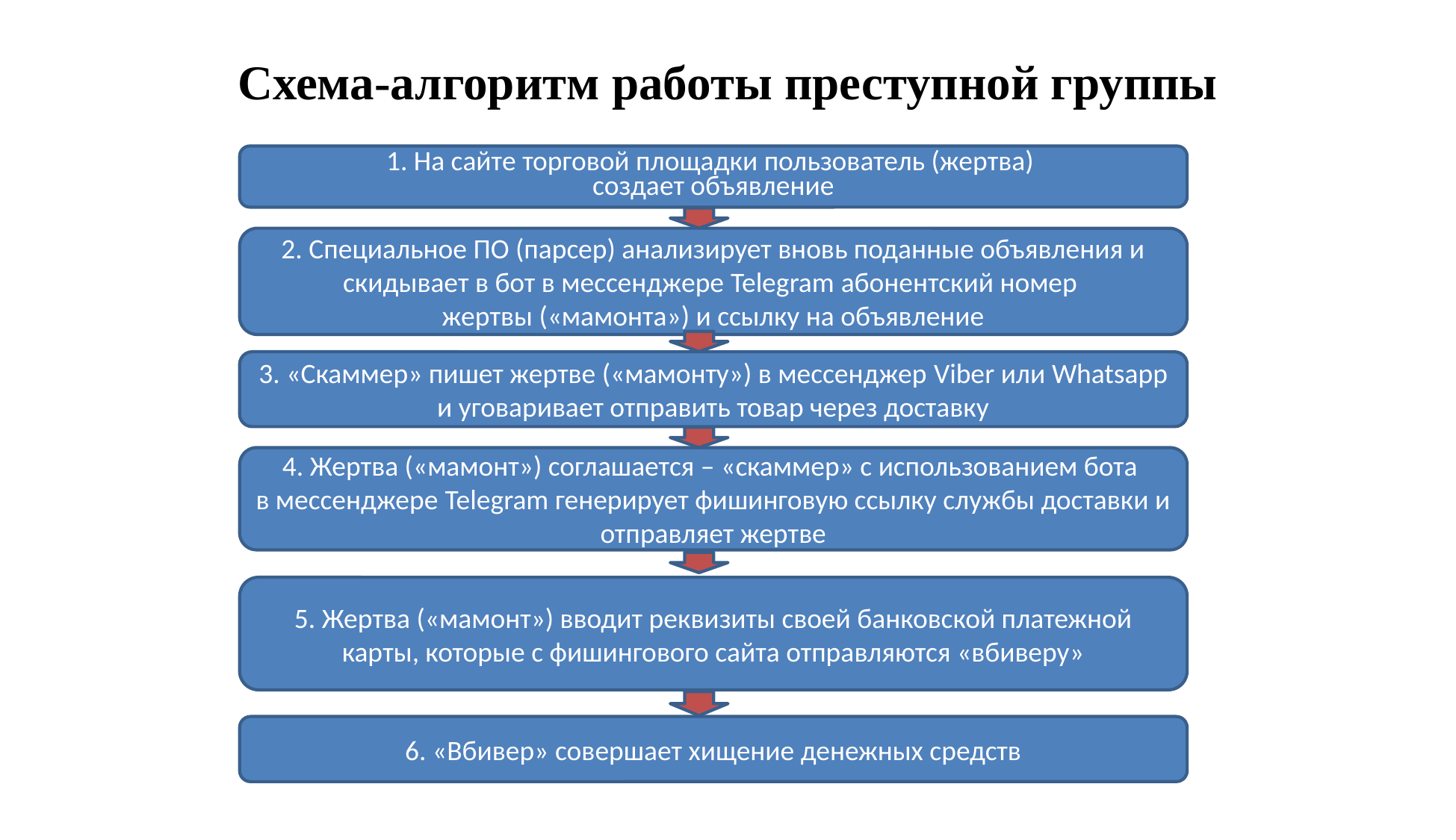

# Схема-алгоритм работы преступной группы
1. На сайте торговой площадки пользователь (жертва)
создает объявление

2. Специальное ПО (парсер) анализирует вновь поданные объявления и скидывает в бот в мессенджере Telegram абонентский номер
жертвы («мамонта») и ссылку на объявление

3. «Скаммер» пишет жертве («мамонту») в мессенджер Viber или Whatsapp и уговаривает отправить товар через доставку

4. Жертва («мамонт») соглашается – «скаммер» с использованием бота
в мессенджере Telegram генерирует фишинговую ссылку службы доставки и отправляет жертве

5. Жертва («мамонт») вводит реквизиты своей банковской платежной карты, которые с фишингового сайта отправляются «вбиверу»

6. «Вбивер» совершает хищение денежных средств